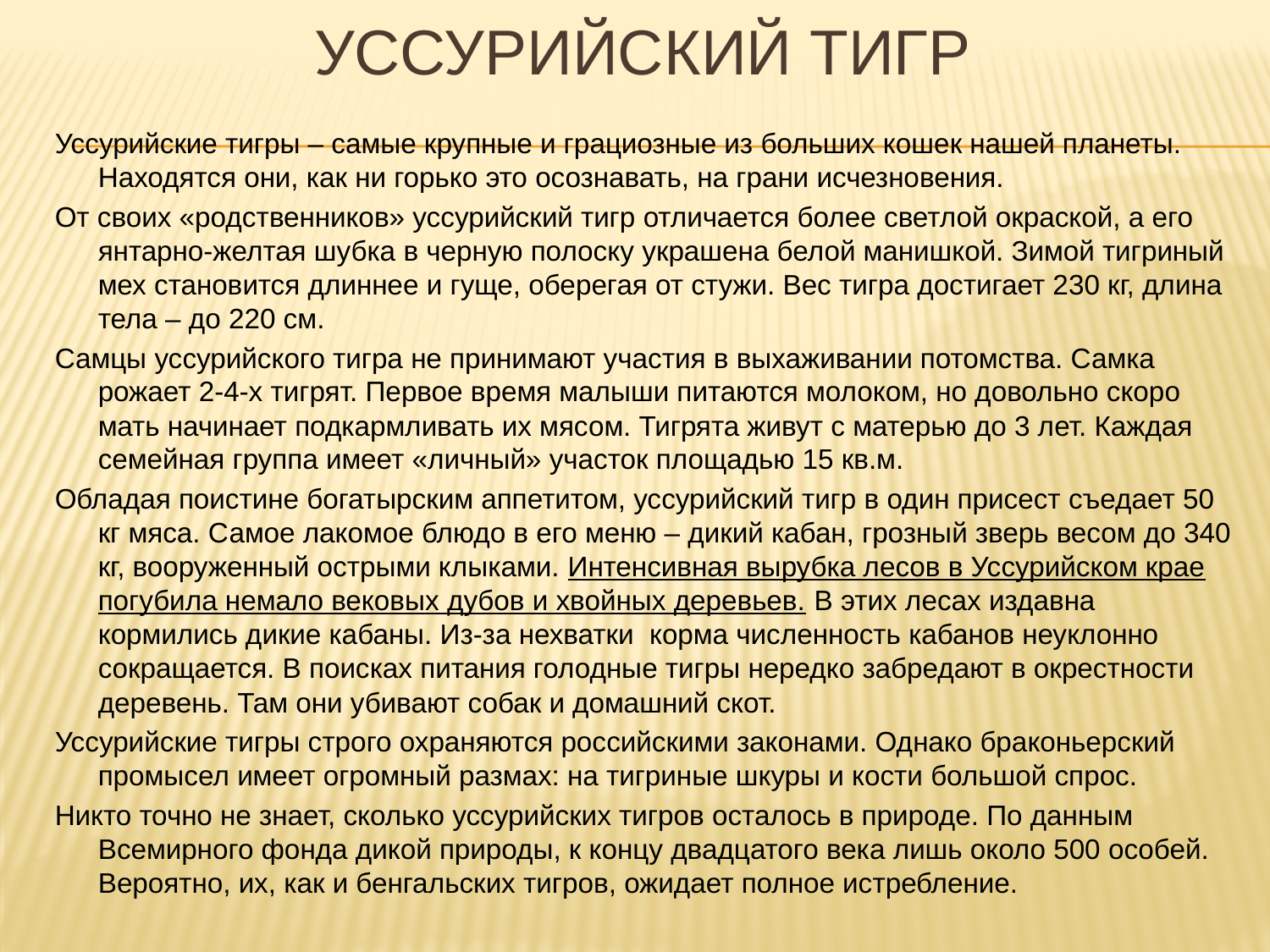

# Уссурийский тигр
Уссурийские тигры – самые крупные и грациозные из больших кошек нашей планеты. Находятся они, как ни горько это осознавать, на грани исчезновения.
От своих «родственников» уссурийский тигр отличается более светлой окраской, а его янтарно-желтая шубка в черную полоску украшена белой манишкой. Зимой тигриный мех становится длиннее и гуще, оберегая от стужи. Вес тигра достигает 230 кг, длина тела – до 220 см.
Самцы уссурийского тигра не принимают участия в выхаживании потомства. Самка рожает 2-4-х тигрят. Первое время малыши питаются молоком, но довольно скоро мать начинает подкармливать их мясом. Тигрята живут с матерью до 3 лет. Каждая семейная группа имеет «личный» участок площадью 15 кв.м.
Обладая поистине богатырским аппетитом, уссурийский тигр в один присест съедает 50 кг мяса. Самое лакомое блюдо в его меню – дикий кабан, грозный зверь весом до 340 кг, вооруженный острыми клыками. Интенсивная вырубка лесов в Уссурийском крае погубила немало вековых дубов и хвойных деревьев. В этих лесах издавна кормились дикие кабаны. Из-за нехватки  корма численность кабанов неуклонно сокращается. В поисках питания голодные тигры нередко забредают в окрестности деревень. Там они убивают собак и домашний скот.
Уссурийские тигры строго охраняются российскими законами. Однако браконьерский промысел имеет огромный размах: на тигриные шкуры и кости большой спрос.
Никто точно не знает, сколько уссурийских тигров осталось в природе. По данным Всемирного фонда дикой природы, к концу двадцатого века лишь около 500 особей. Вероятно, их, как и бенгальских тигров, ожидает полное истребление.